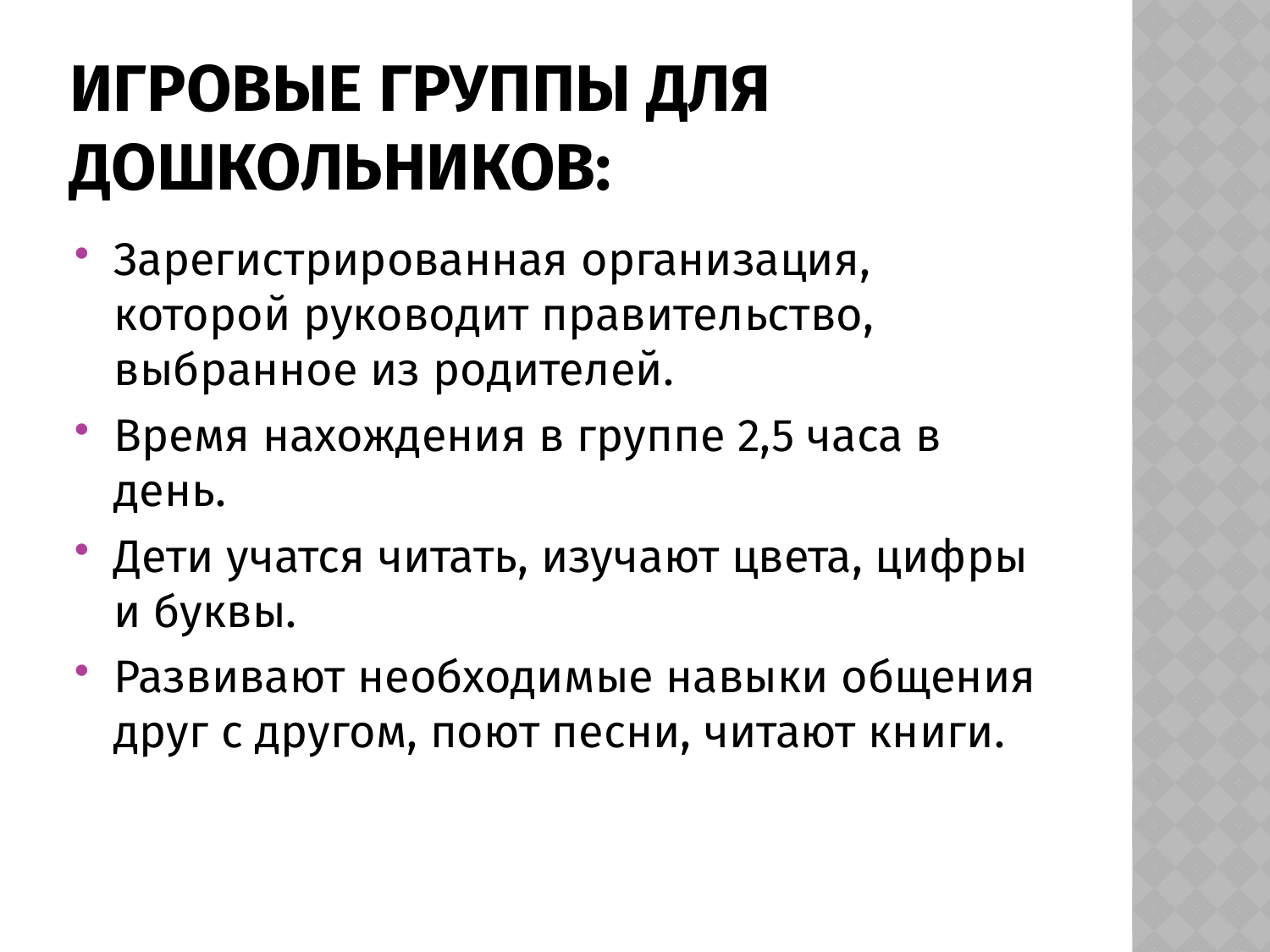

# Игровые группы для дошкольников:
Зарегистрированная организация, которой руководит правительство, выбранное из родителей.
Время нахождения в группе 2,5 часа в день.
Дети учатся читать, изучают цвета, цифры и буквы.
Развивают необходимые навыки общения друг с другом, поют песни, читают книги.